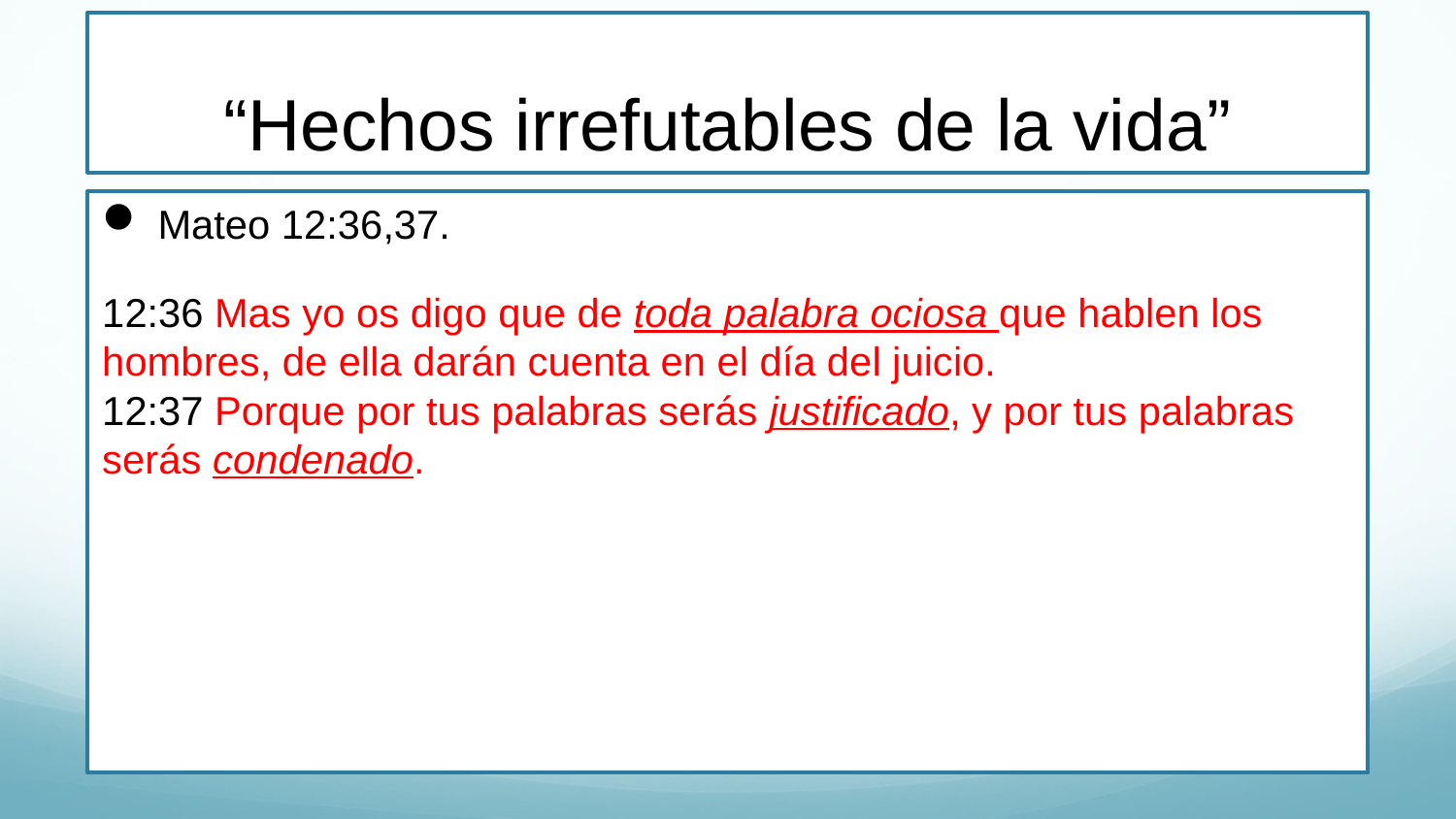

# “Hechos irrefutables de la vida”
Mateo 12:36,37.
12:36 Mas yo os digo que de toda palabra ociosa que hablen los hombres, de ella darán cuenta en el día del juicio.
12:37 Porque por tus palabras serás justificado, y por tus palabras serás condenado.